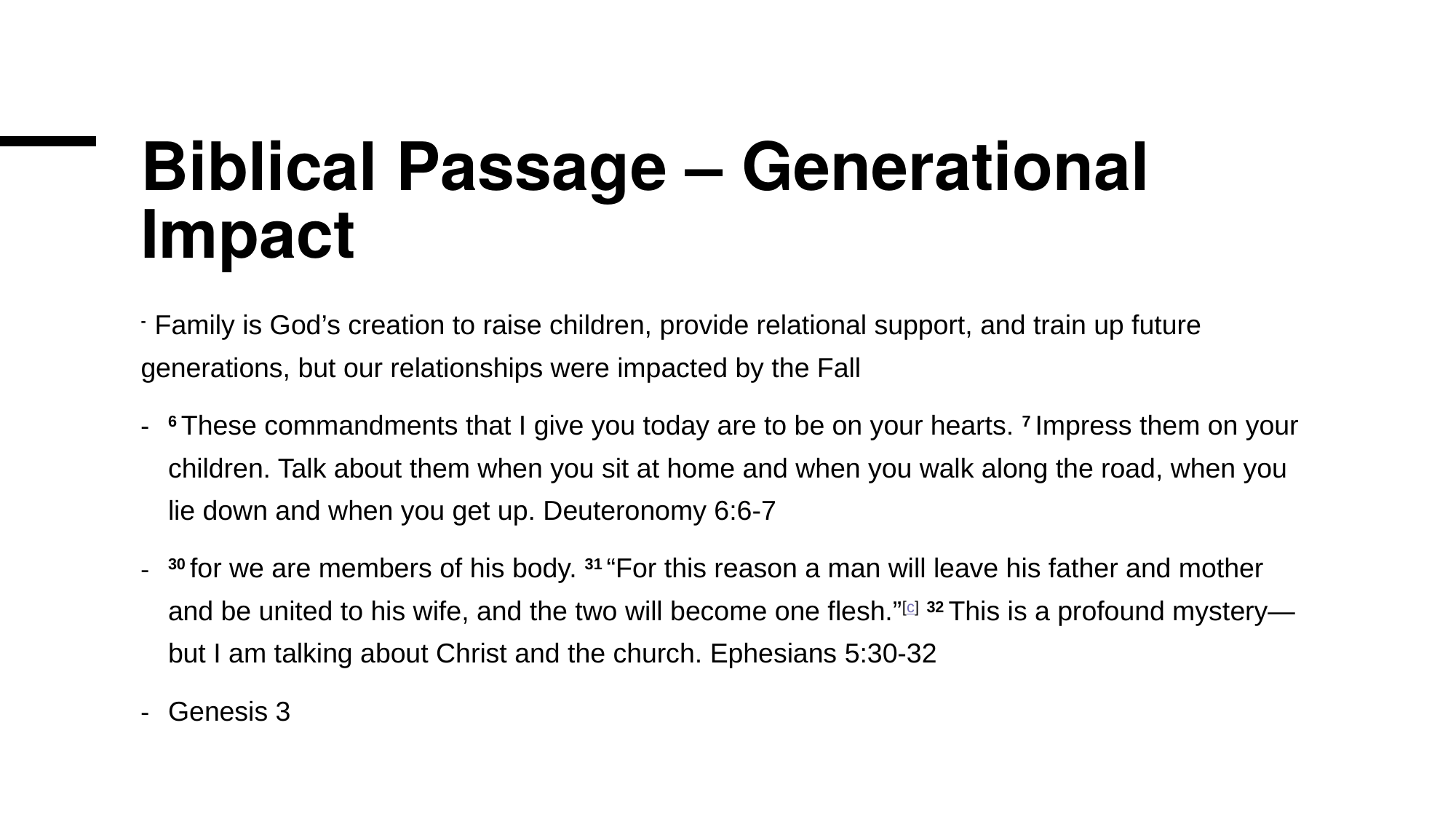

# Biblical Passage – Generational Impact
-  Family is God’s creation to raise children, provide relational support, and train up future generations, but our relationships were impacted by the Fall
6 These commandments that I give you today are to be on your hearts. 7 Impress them on your children. Talk about them when you sit at home and when you walk along the road, when you lie down and when you get up. Deuteronomy 6:6-7
30 for we are members of his body. 31 “For this reason a man will leave his father and mother and be united to his wife, and the two will become one flesh.”[c] 32 This is a profound mystery—but I am talking about Christ and the church. Ephesians 5:30-32
Genesis 3